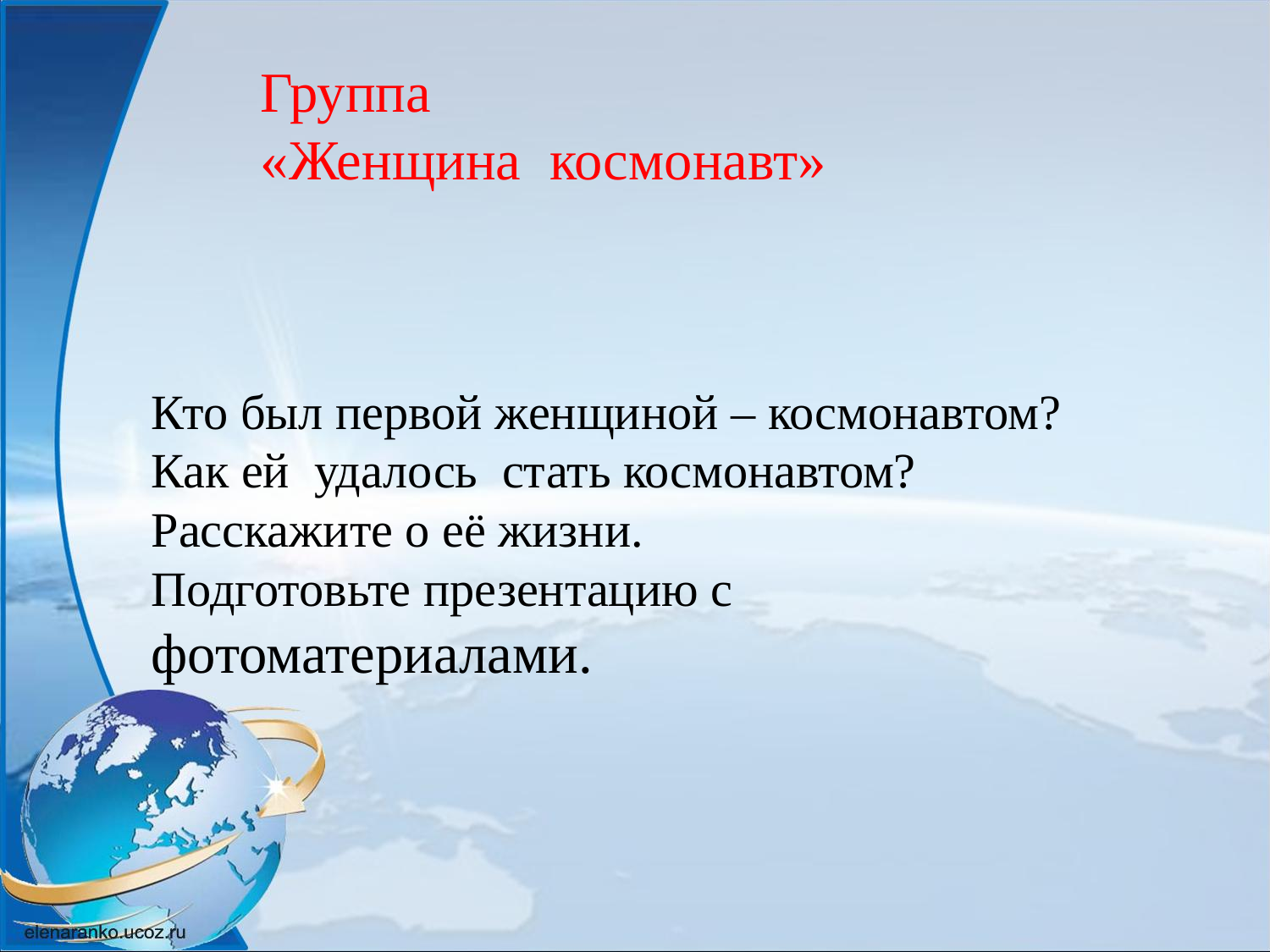

Группа
«Женщина  космонавт»
Кто был первой женщиной – космонавтом?
Как ей  удалось  стать космонавтом?
Расскажите о её жизни.
Подготовьте презентацию с фотоматериалами.